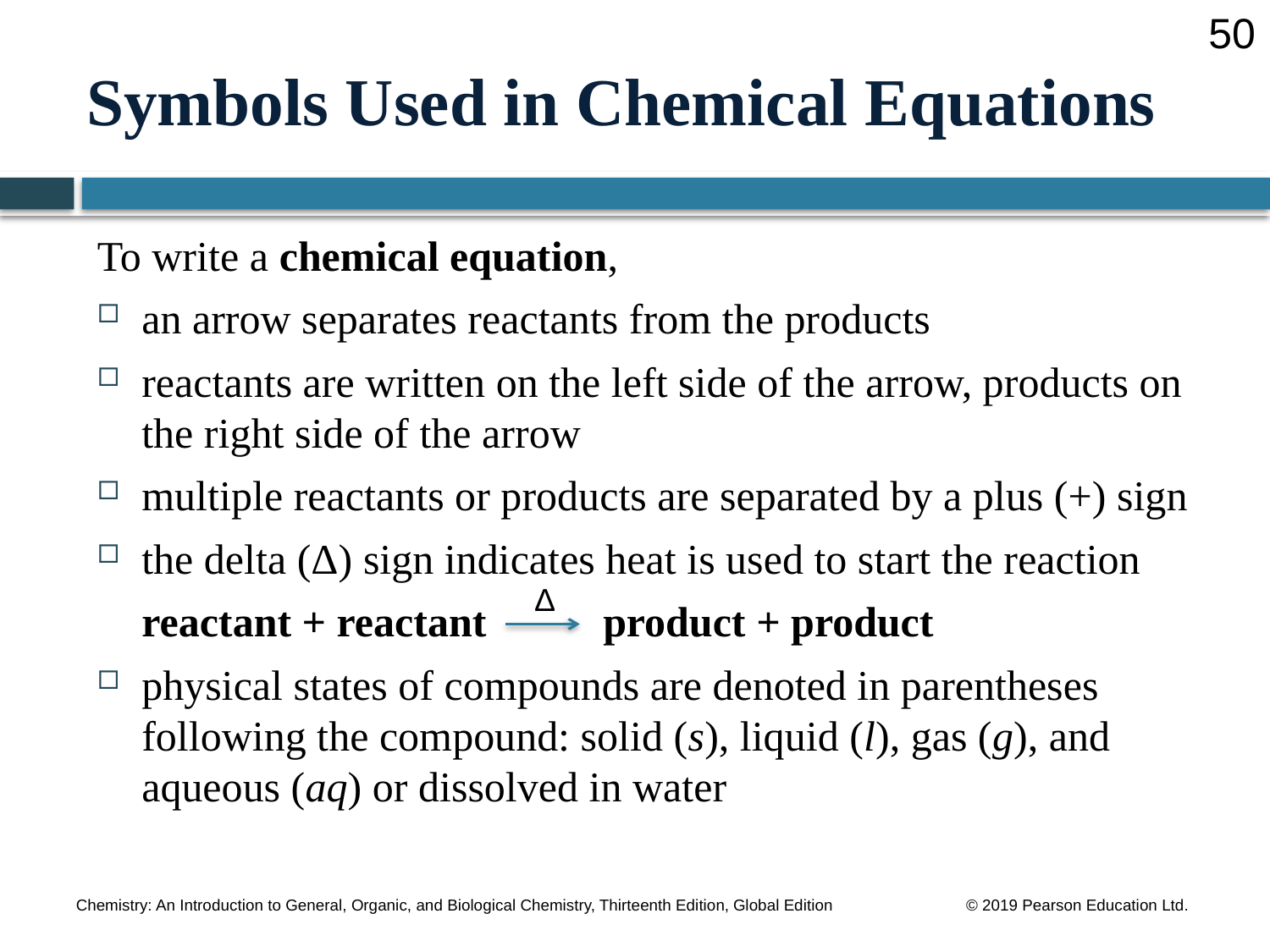

50
# Symbols Used in Chemical Equations
To write a chemical equation,
an arrow separates reactants from the products
reactants are written on the left side of the arrow, products on the right side of the arrow
multiple reactants or products are separated by a plus (+) sign
the delta (Δ) sign indicates heat is used to start the reaction
    	reactant + reactant           product + product
physical states of compounds are denoted in parentheses following the compound: solid (s), liquid (l), gas (g), and aqueous (aq) or dissolved in water
Δ